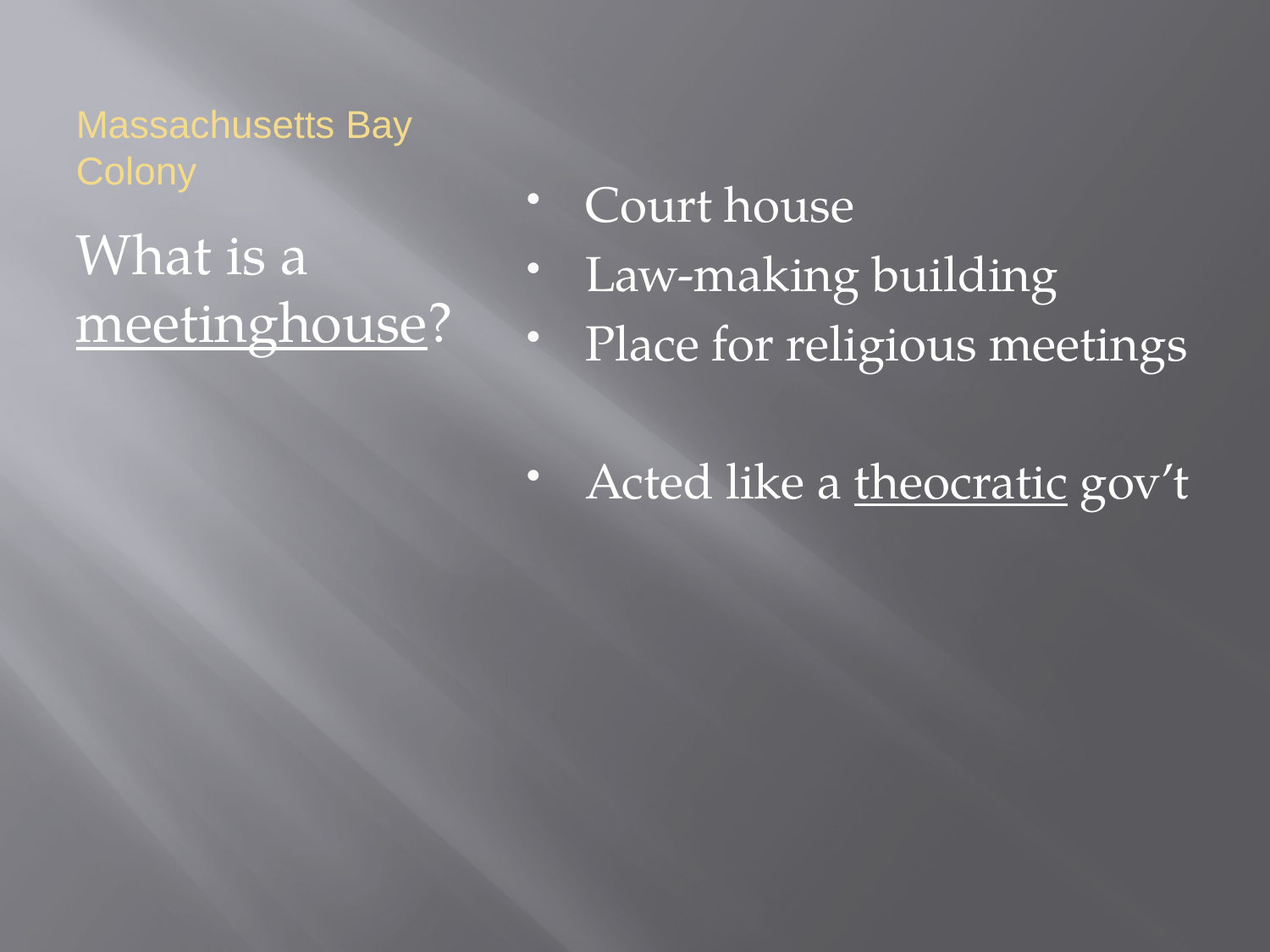

# Massachusetts Bay Colony

Court house
Law-making building
Place for religious meetings

Acted like a theocratic gov’t
What is a meetinghouse?